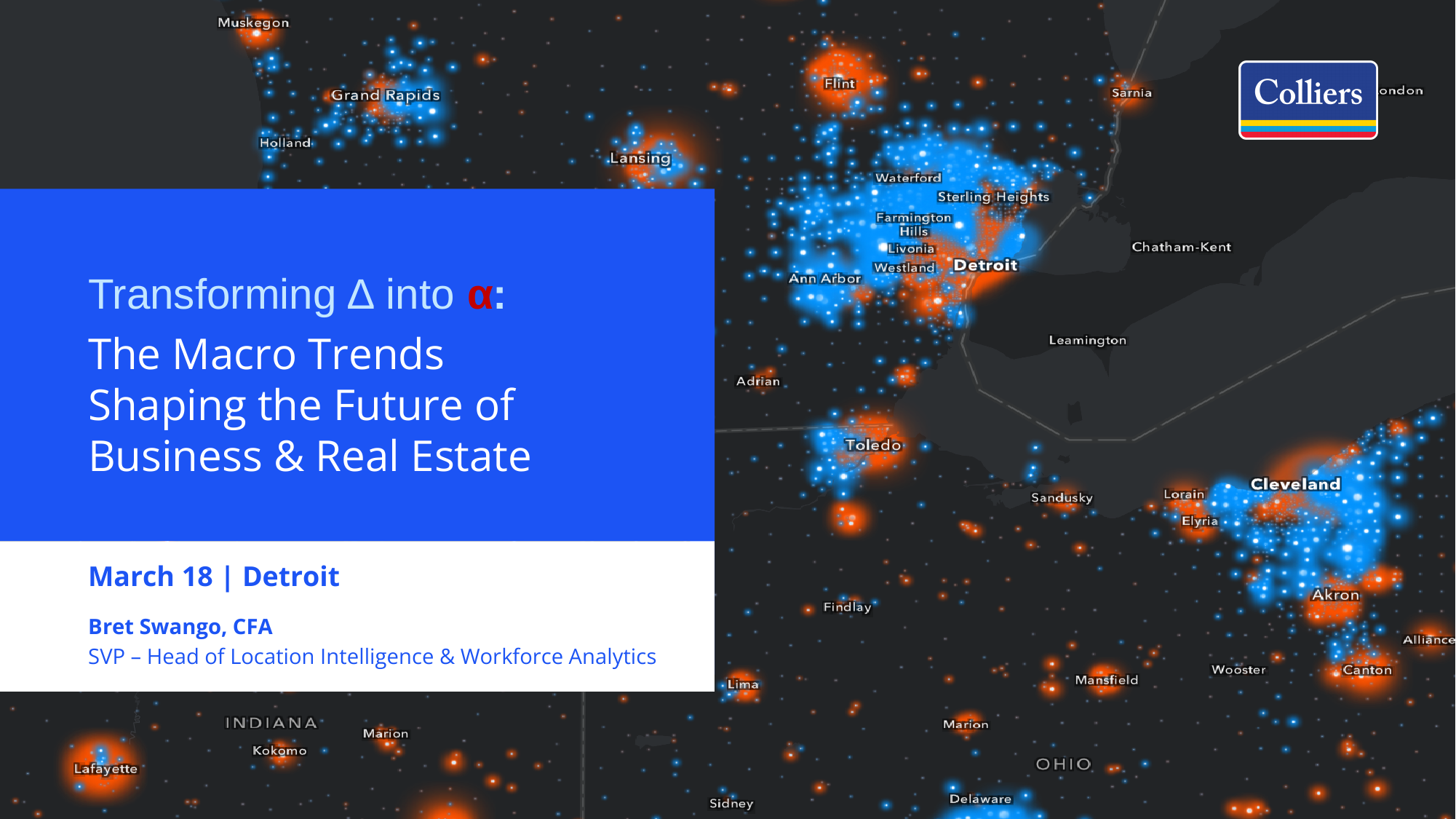

Transforming ∆ into α:
The Macro Trends Shaping the Future of Business & Real Estate

March 18 | Detroit
Bret Swango, CFA
SVP – Head of Location Intelligence & Workforce Analytics